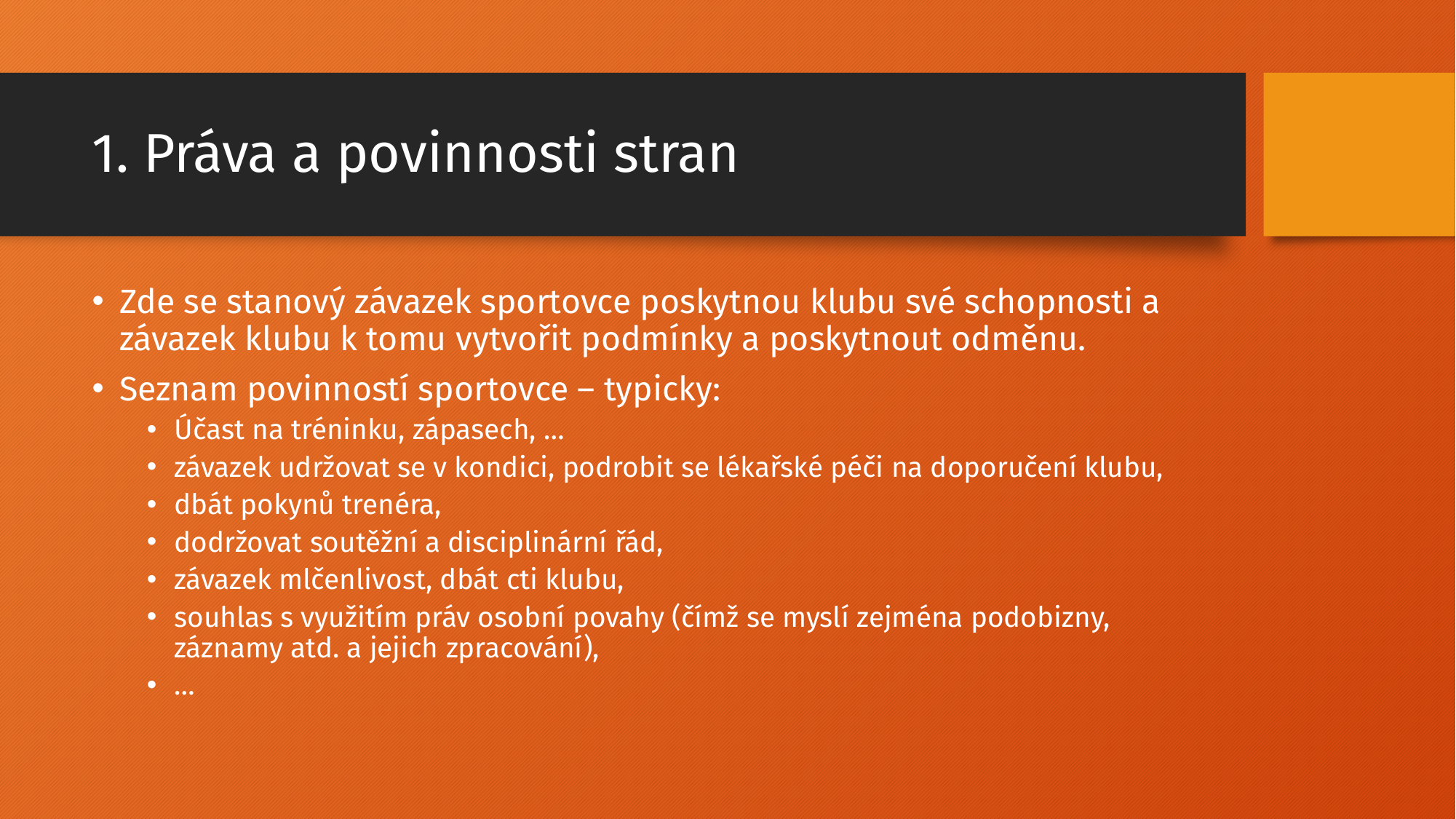

# 1. Práva a povinnosti stran
Zde se stanový závazek sportovce poskytnou klubu své schopnosti a  závazek klubu k tomu vytvořit podmínky a poskytnout odměnu.
Seznam povinností sportovce – typicky:
Účast na tréninku, zápasech, …
závazek udržovat se v kondici, podrobit se lékařské péči na doporučení klubu,
dbát pokynů trenéra,
dodržovat soutěžní a disciplinární řád,
závazek mlčenlivost, dbát cti klubu,
souhlas s využitím práv osobní povahy (čímž se myslí zejména podobizny, záznamy atd. a jejich zpracování),
…